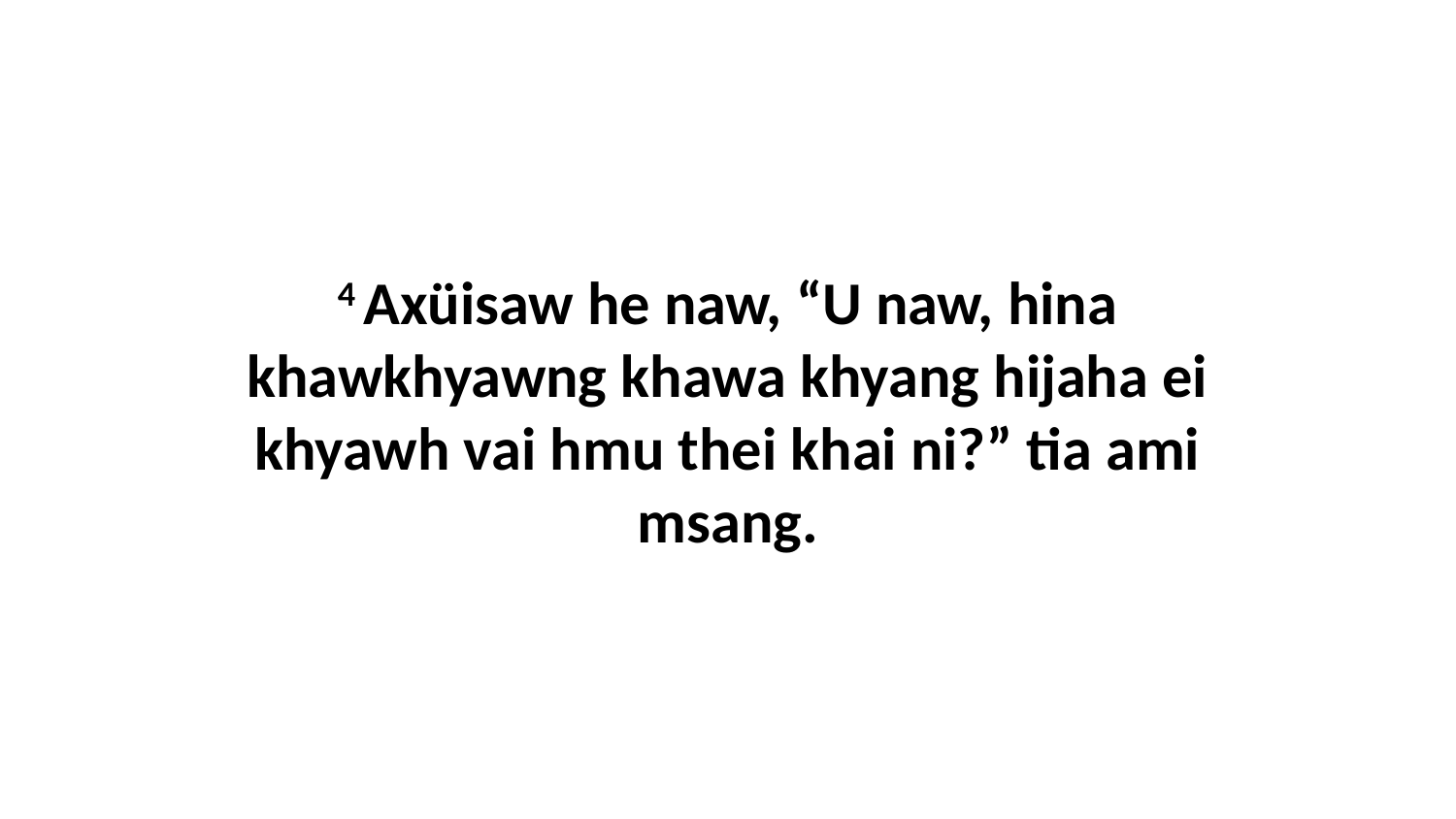

4 Axüisaw he naw, “U naw, hina khawkhyawng khawa khyang hijaha ei khyawh vai hmu thei khai ni?” tia ami msang.